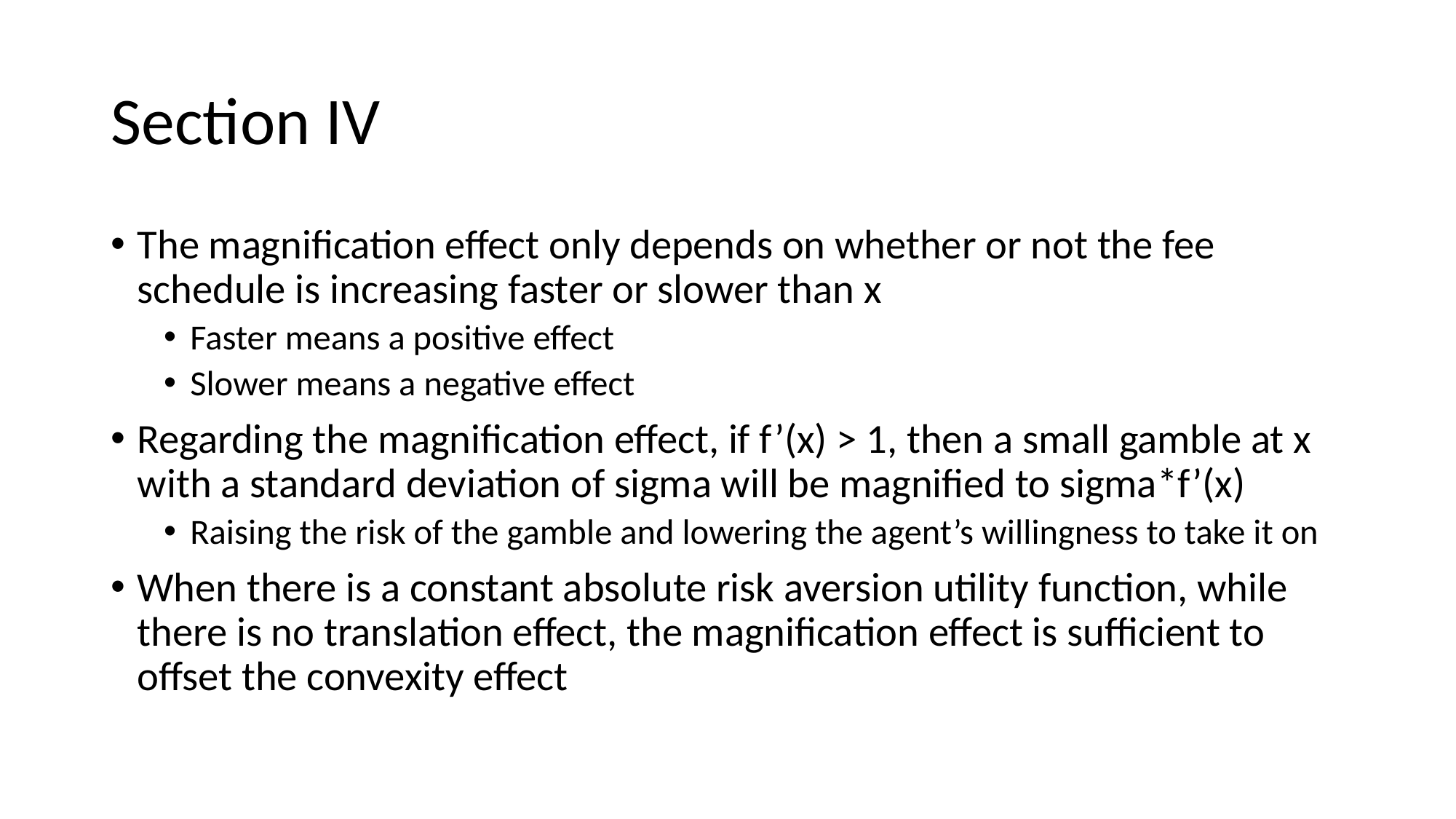

# Section IV
The magnification effect only depends on whether or not the fee schedule is increasing faster or slower than x
Faster means a positive effect
Slower means a negative effect
Regarding the magnification effect, if f’(x) > 1, then a small gamble at x with a standard deviation of sigma will be magnified to sigma*f’(x)
Raising the risk of the gamble and lowering the agent’s willingness to take it on
When there is a constant absolute risk aversion utility function, while there is no translation effect, the magnification effect is sufficient to offset the convexity effect